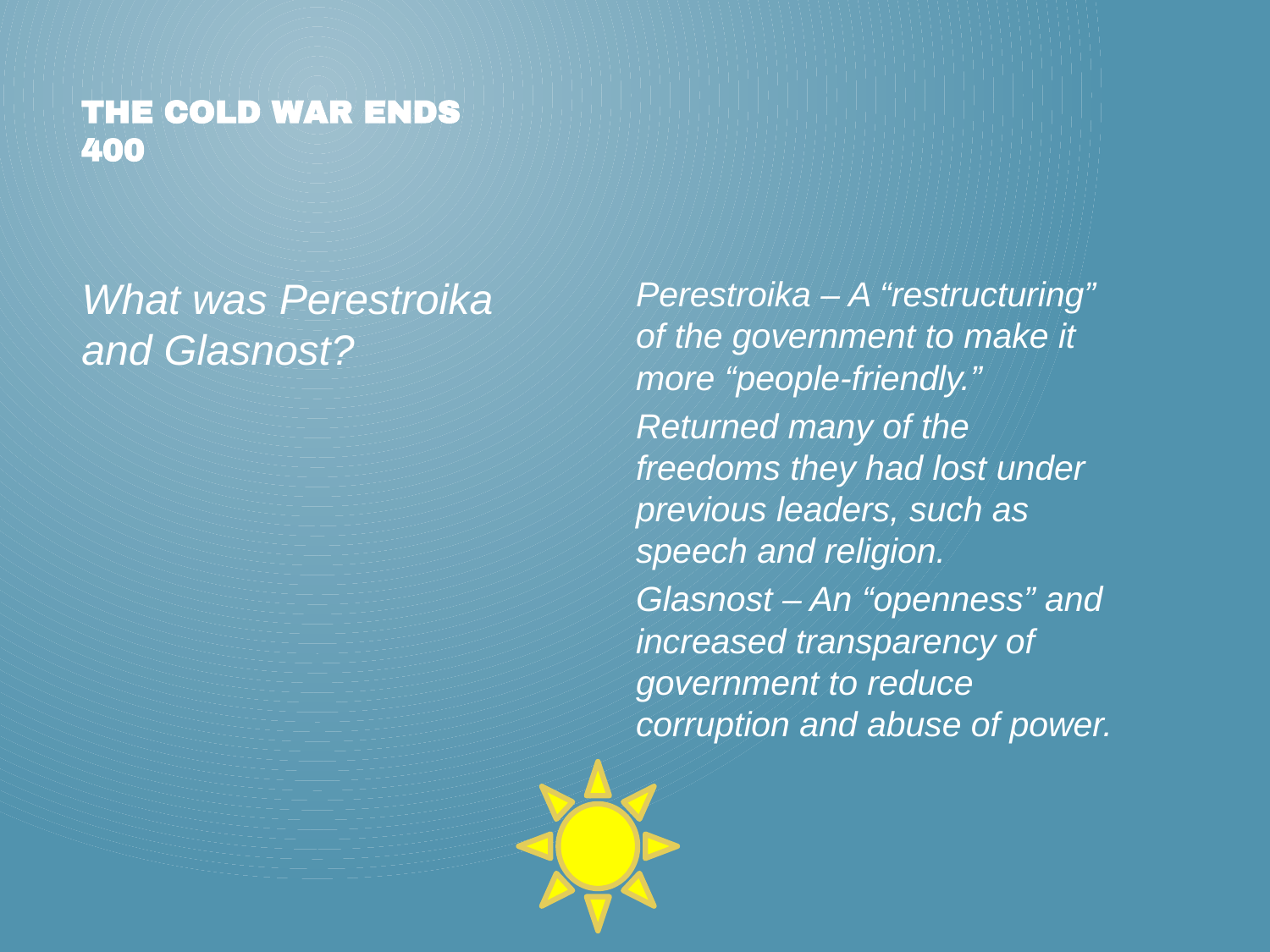

# The Cold War Ends 400
Perestroika – A “restructuring” of the government to make it more “people-friendly.”
Returned many of the freedoms they had lost under previous leaders, such as speech and religion.
Glasnost – An “openness” and increased transparency of government to reduce corruption and abuse of power.
What was Perestroika and Glasnost?